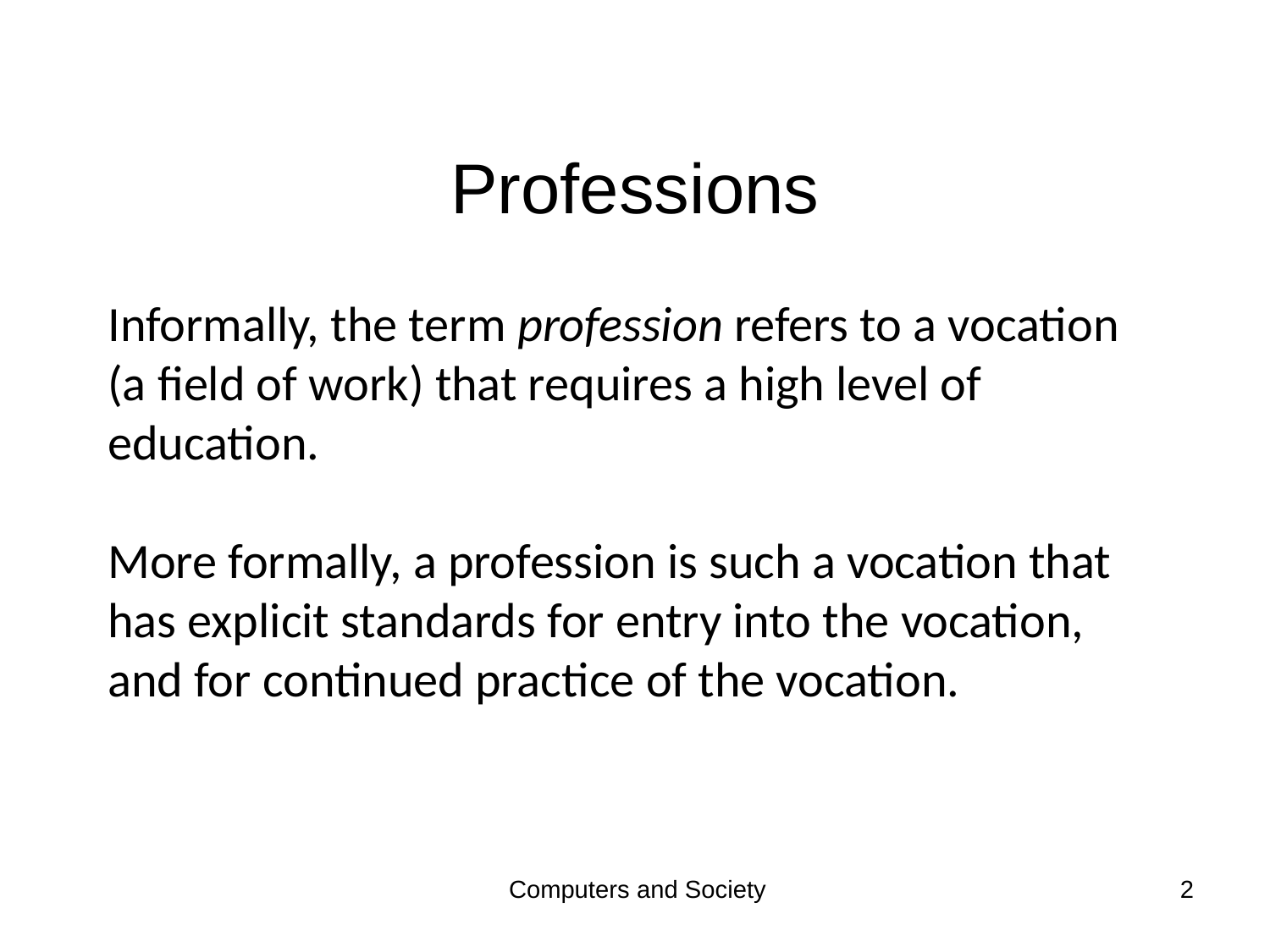

# Professions
Informally, the term profession refers to a vocation (a field of work) that requires a high level of education.

More formally, a profession is such a vocation that has explicit standards for entry into the vocation, and for continued practice of the vocation.
Computers and Society
2